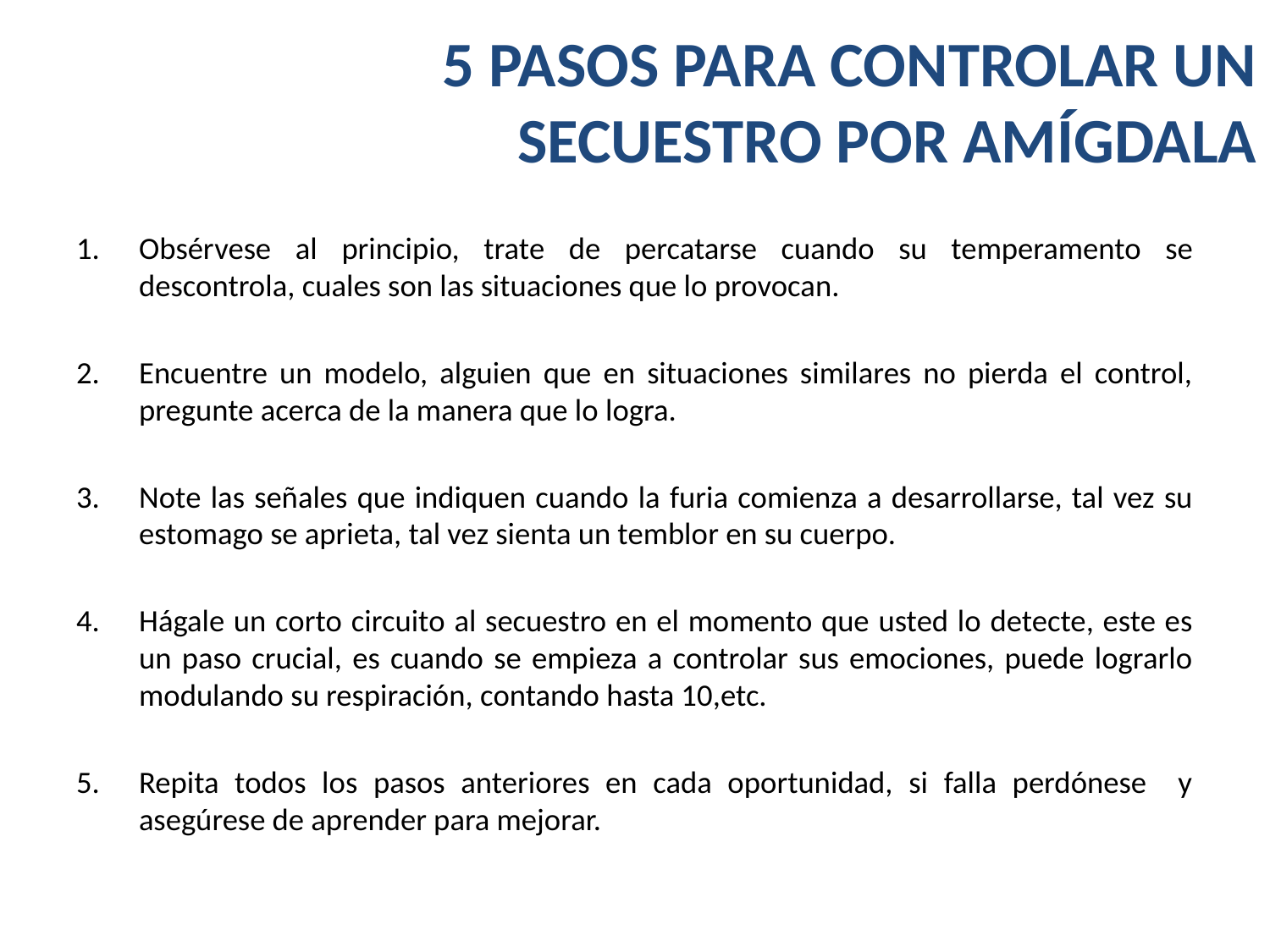

# 5 PASOS PARA CONTROLAR UN SECUESTRO POR AMÍGDALA
Obsérvese al principio, trate de percatarse cuando su temperamento se descontrola, cuales son las situaciones que lo provocan.

Encuentre un modelo, alguien que en situaciones similares no pierda el control, pregunte acerca de la manera que lo logra.

Note las señales que indiquen cuando la furia comienza a desarrollarse, tal vez su estomago se aprieta, tal vez sienta un temblor en su cuerpo.

Hágale un corto circuito al secuestro en el momento que usted lo detecte, este es un paso crucial, es cuando se empieza a controlar sus emociones, puede lograrlo modulando su respiración, contando hasta 10,etc.

Repita todos los pasos anteriores en cada oportunidad, si falla perdónese  y asegúrese de aprender para mejorar.